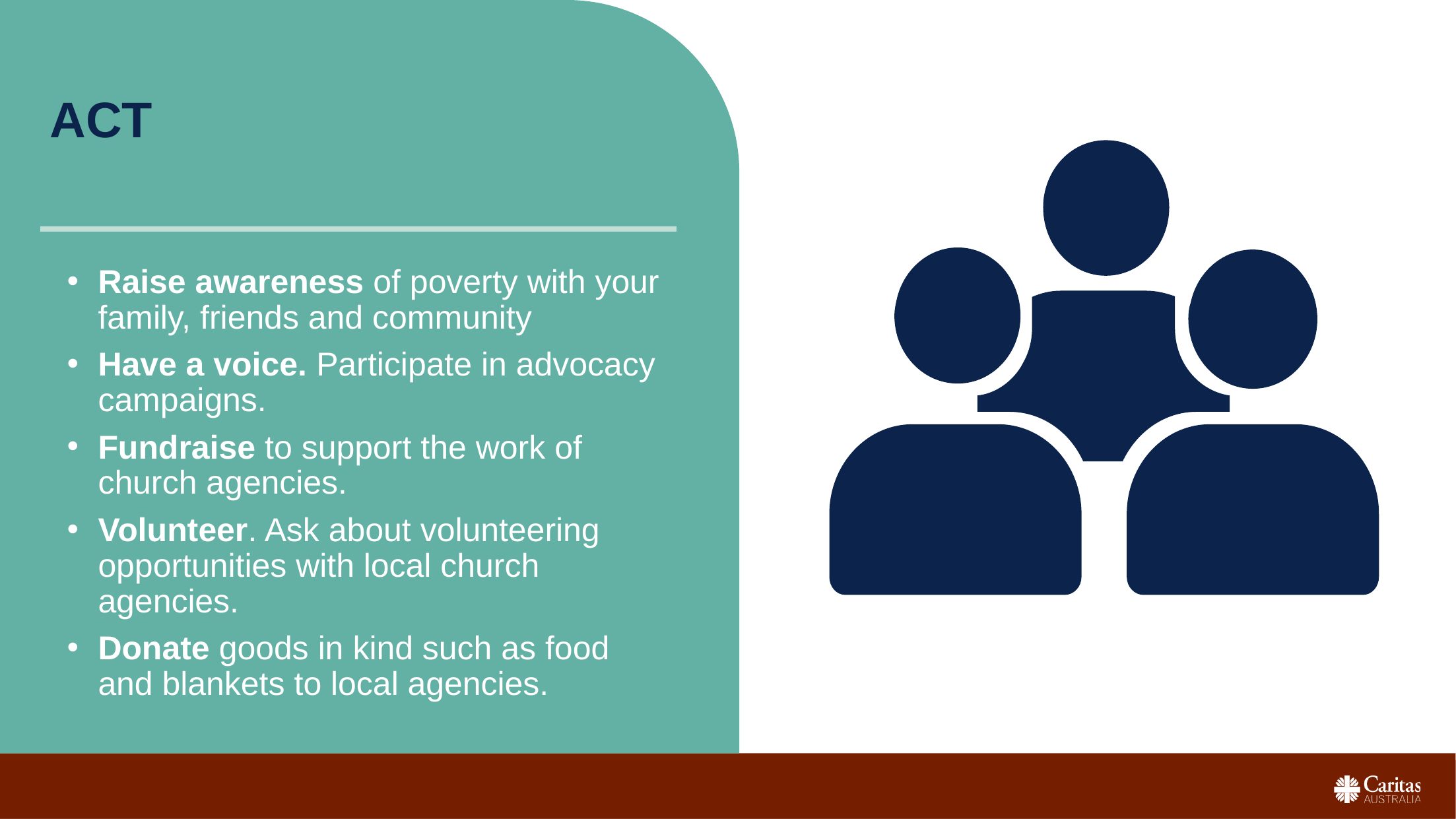

# ACT

Raise awareness of poverty with your family, friends and community
Have a voice. Participate in advocacy campaigns.
Fundraise to support the work of church agencies.
Volunteer. Ask about volunteering opportunities with local church agencies.
Donate goods in kind such as food and blankets to local agencies.